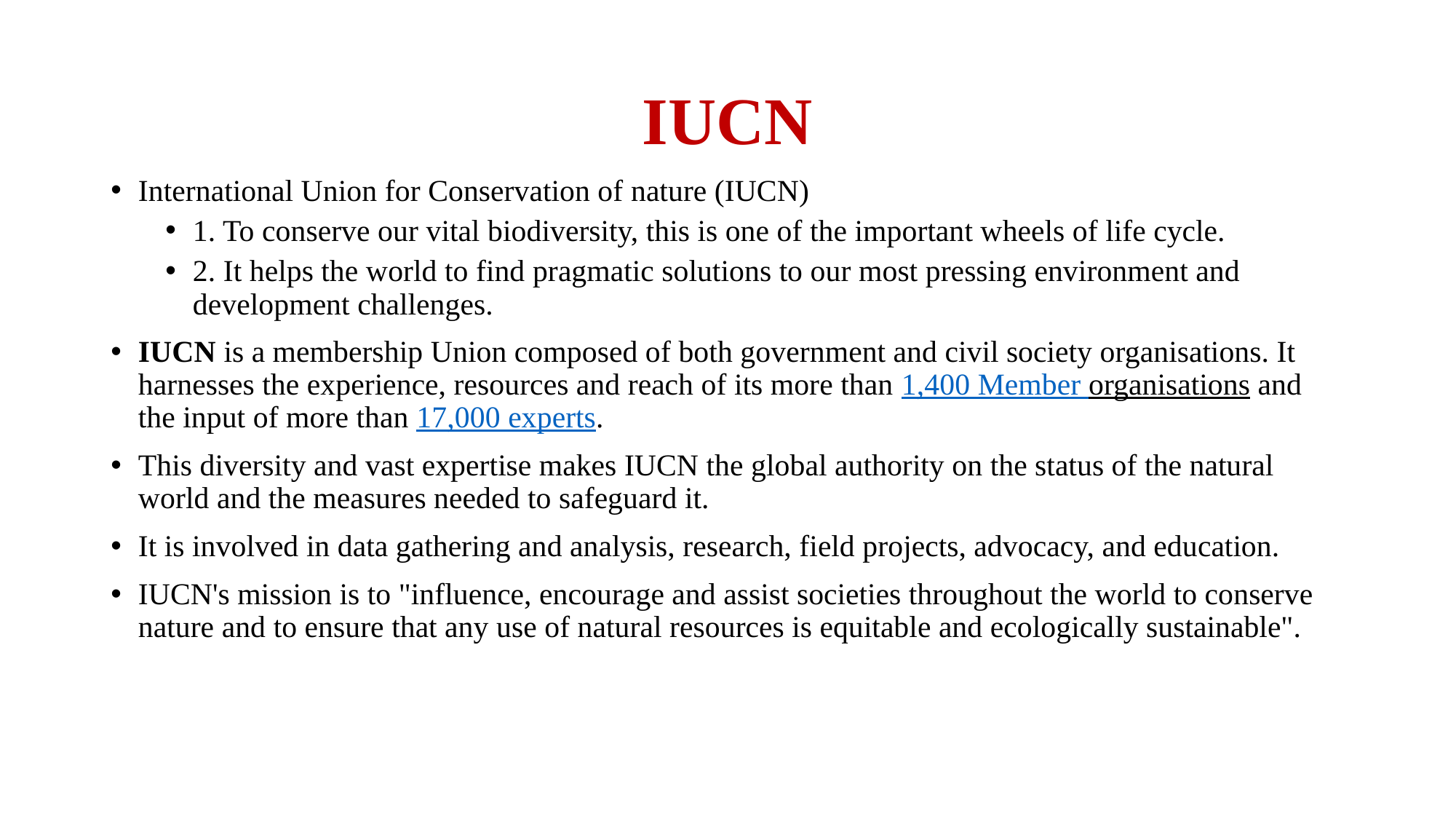

# IUCN
International Union for Conservation of nature (IUCN)
1. To conserve our vital biodiversity, this is one of the important wheels of life cycle.
2. It helps the world to find pragmatic solutions to our most pressing environment and development challenges.
IUCN is a membership Union composed of both government and civil society organisations. It harnesses the experience, resources and reach of its more than 1,400 Member organisations and the input of more than 17,000 experts.
This diversity and vast expertise makes IUCN the global authority on the status of the natural world and the measures needed to safeguard it.
It is involved in data gathering and analysis, research, field projects, advocacy, and education.
IUCN's mission is to "influence, encourage and assist societies throughout the world to conserve nature and to ensure that any use of natural resources is equitable and ecologically sustainable".